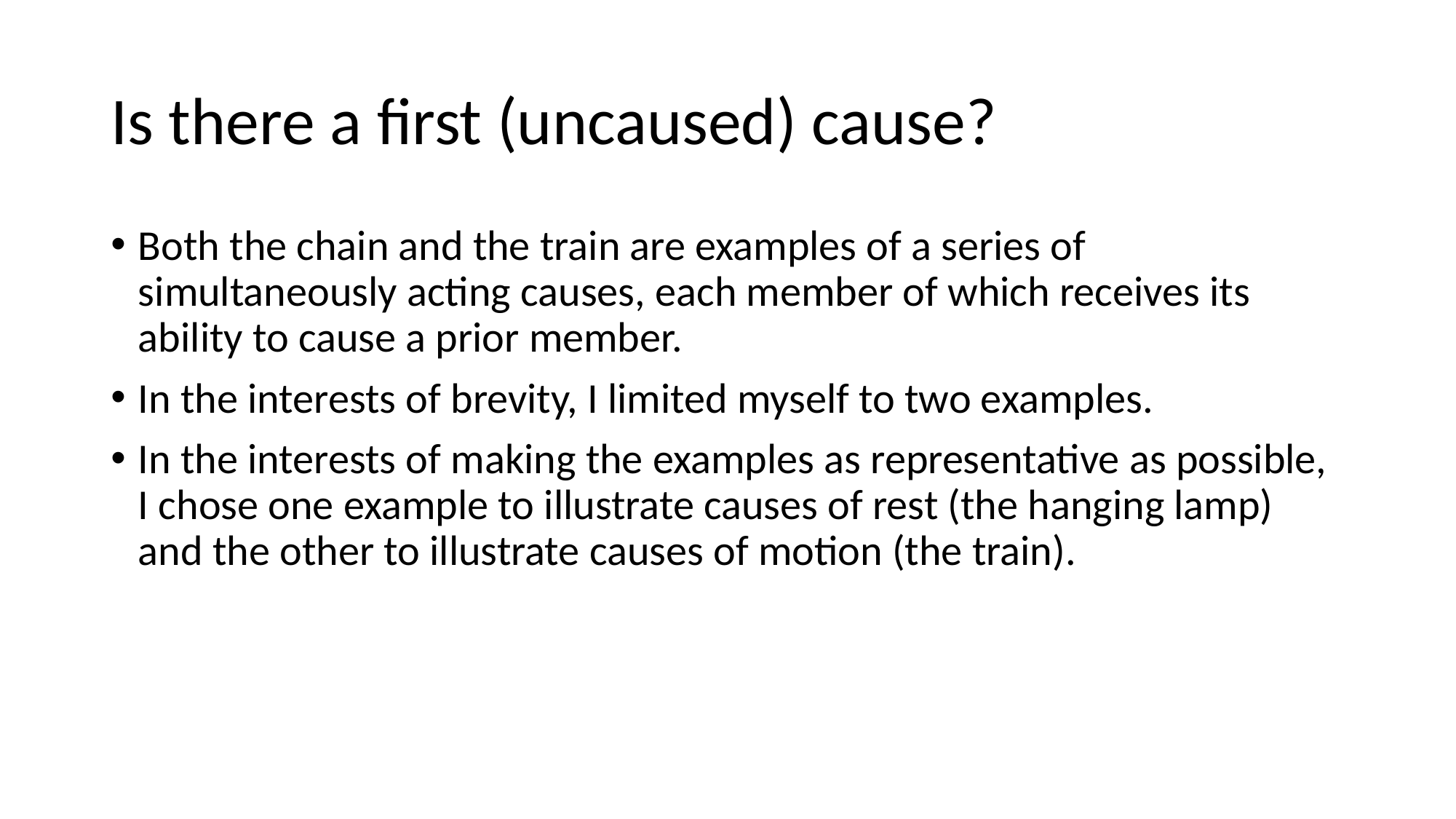

# Is there a first (uncaused) cause?
Both the chain and the train are examples of a series of simultaneously acting causes, each member of which receives its ability to cause a prior member.
In the interests of brevity, I limited myself to two examples.
In the interests of making the examples as representative as possible, I chose one example to illustrate causes of rest (the hanging lamp) and the other to illustrate causes of motion (the train).